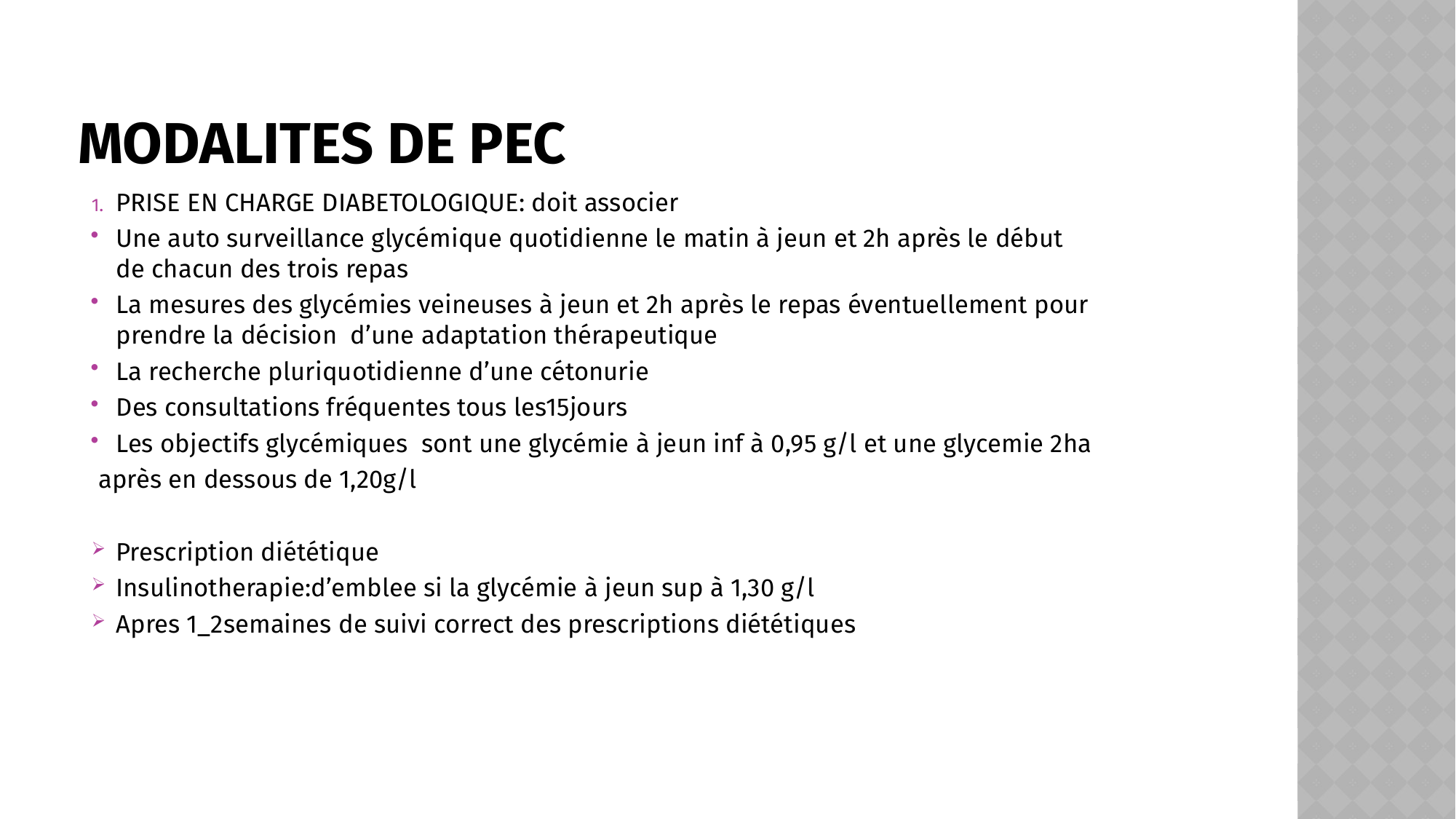

# MODALITES DE PEC
PRISE EN CHARGE DIABETOLOGIQUE: doit associer
Une auto surveillance glycémique quotidienne le matin à jeun et 2h après le début de chacun des trois repas
La mesures des glycémies veineuses à jeun et 2h après le repas éventuellement pour prendre la décision  d’une adaptation thérapeutique
La recherche pluriquotidienne d’une cétonurie
Des consultations fréquentes tous les15jours
Les objectifs glycémiques  sont une glycémie à jeun inf à 0,95 g/l et une glycemie 2ha
 après en dessous de 1,20g/l

Prescription diététique
Insulinotherapie:d’emblee si la glycémie à jeun sup à 1,30 g/l
Apres 1_2semaines de suivi correct des prescriptions diététiques